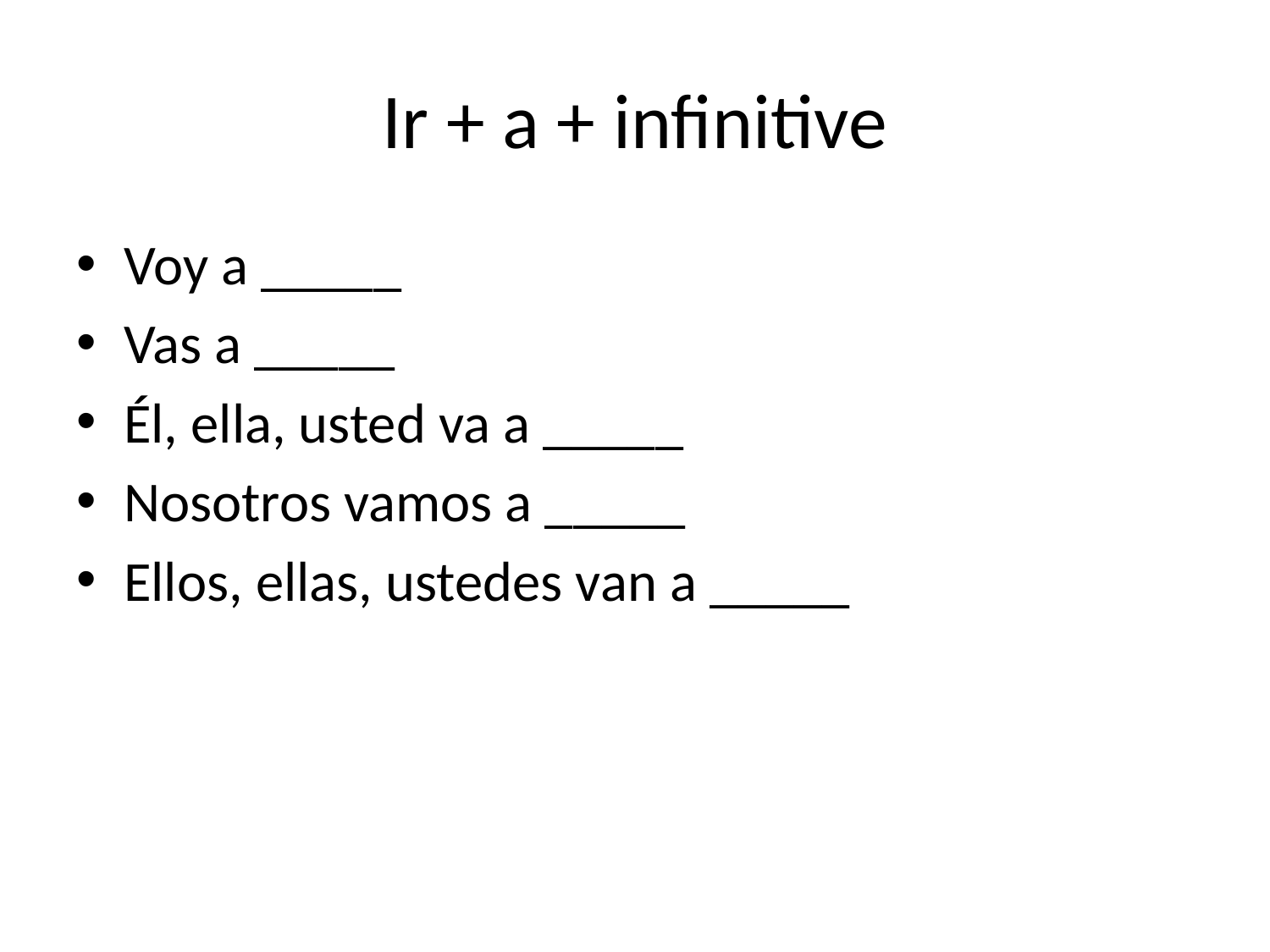

# Ir + a + infinitive
Voy a _____
Vas a _____
Él, ella, usted va a _____
Nosotros vamos a _____
Ellos, ellas, ustedes van a _____